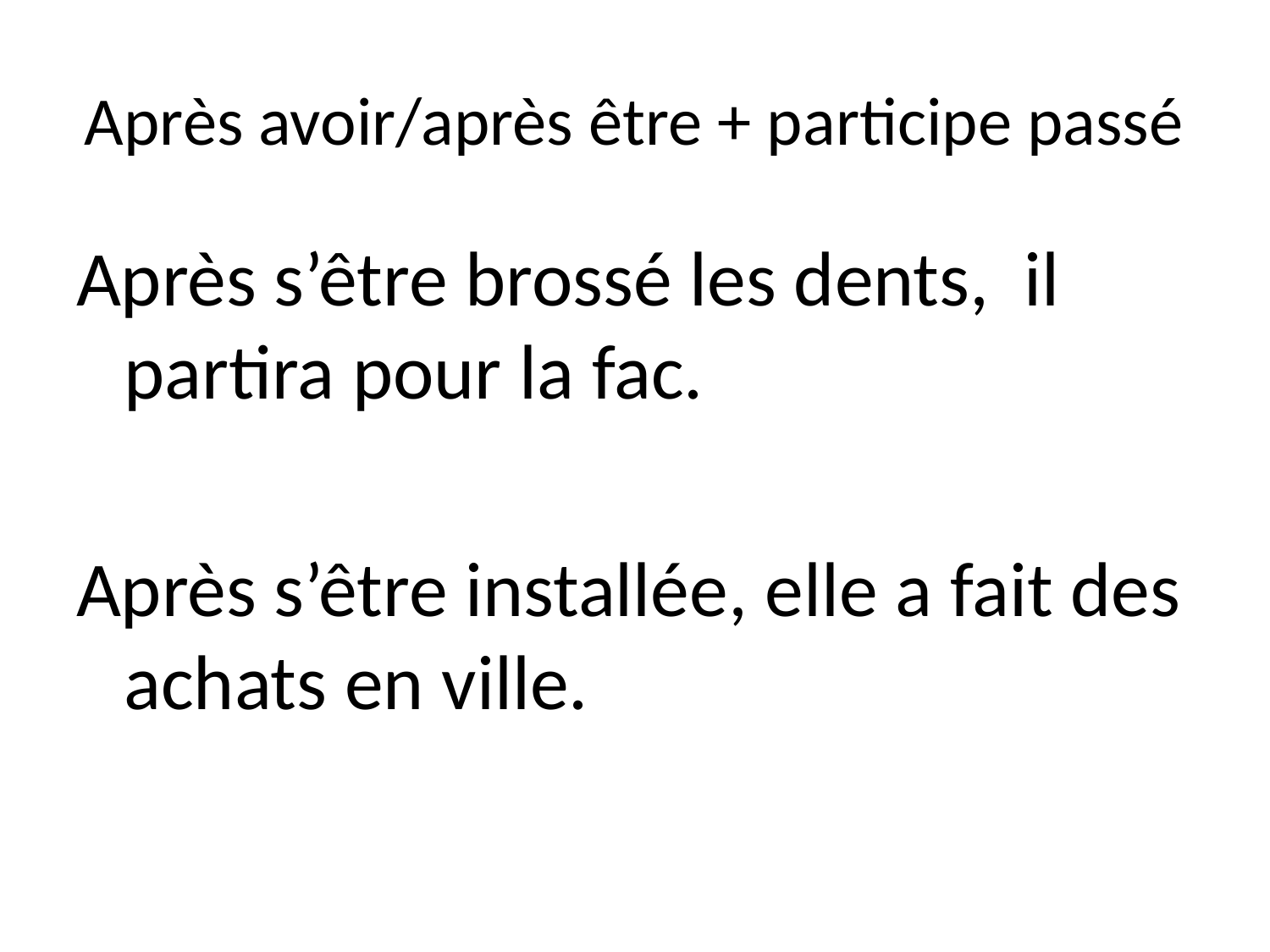

# Après avoir/après être + participe passé
Après s’être brossé les dents,  il partira pour la fac.

Après s’être installée, elle a fait des achats en ville.